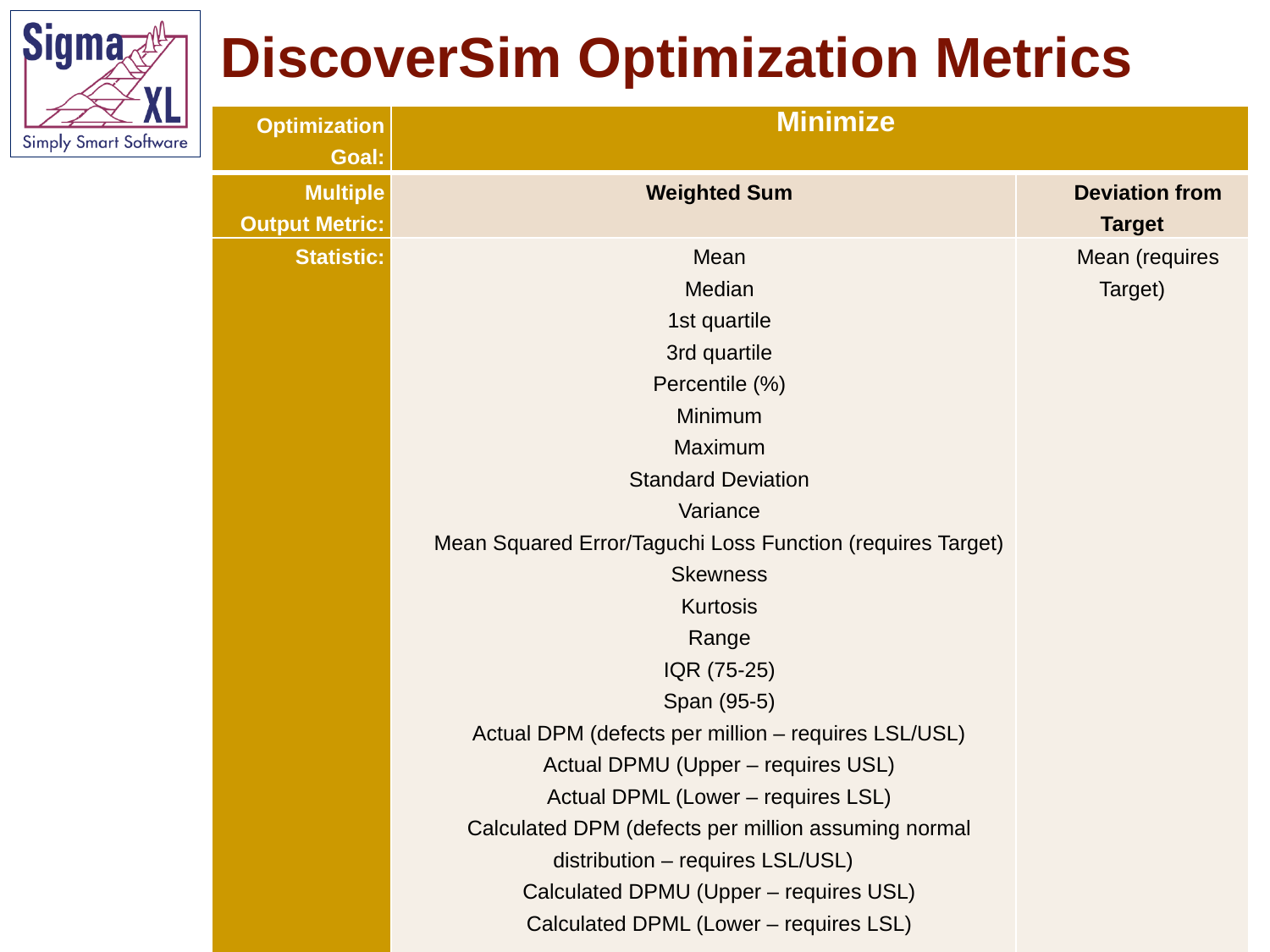

# DiscoverSim Optimization Metrics
| Optimization Goal: | Minimize |  |
| --- | --- | --- |
| Multiple Output Metric: | Weighted Sum | Deviation from Target |
| Statistic: | Mean Median 1st quartile 3rd quartile Percentile (%) Minimum Maximum Standard Deviation Variance Mean Squared Error/Taguchi Loss Function (requires Target) Skewness Kurtosis Range IQR (75-25) Span (95-5) Actual DPM (defects per million – requires LSL/USL) Actual DPMU (Upper – requires USL) Actual DPML (Lower – requires LSL) Calculated DPM (defects per million assuming normal distribution – requires LSL/USL) Calculated DPMU (Upper – requires USL) Calculated DPML (Lower – requires LSL) | Mean (requires Target) |